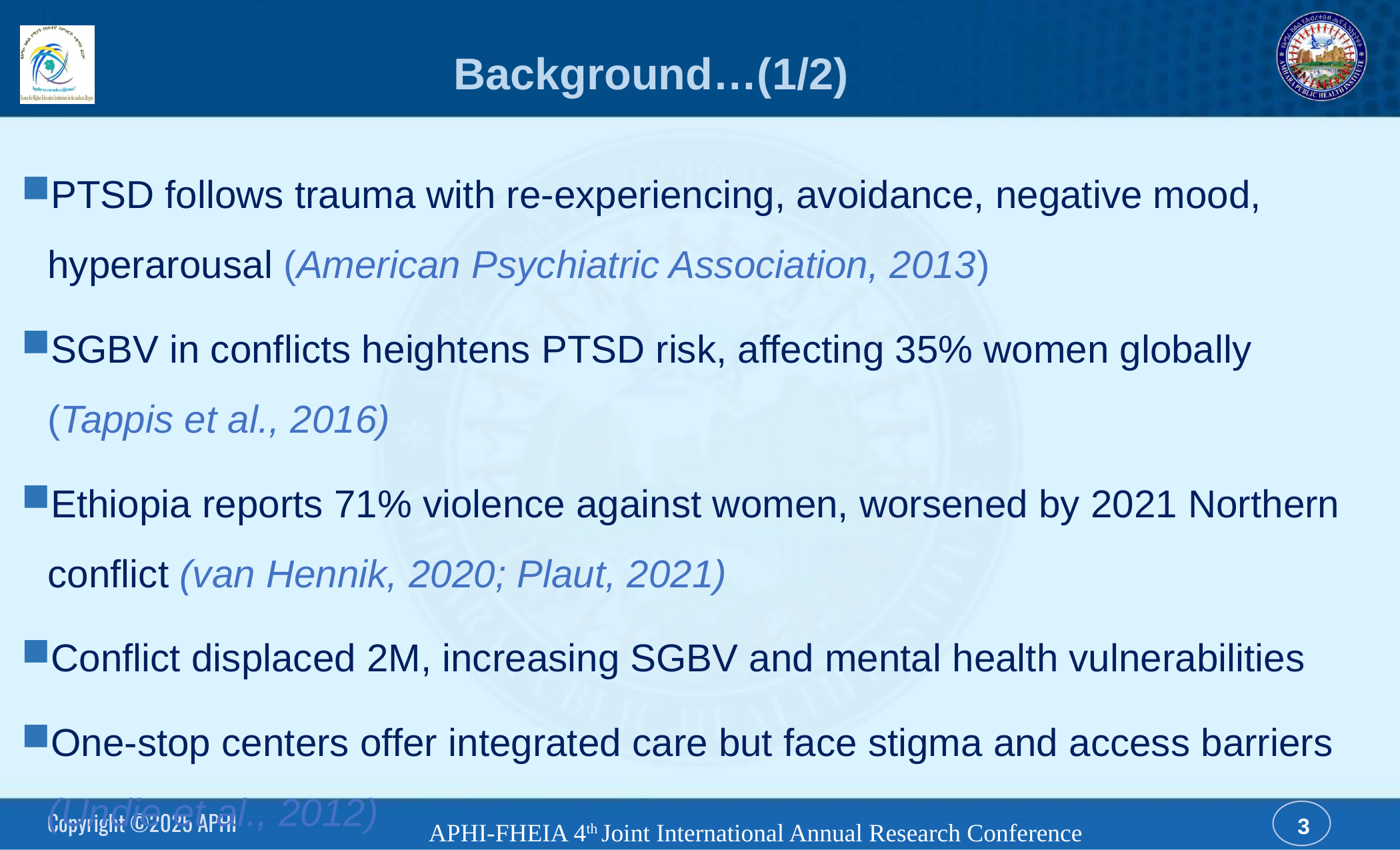

# Background…(1/2)
PTSD follows trauma with re-experiencing, avoidance, negative mood, hyperarousal (American Psychiatric Association, 2013)
SGBV in conflicts heightens PTSD risk, affecting 35% women globally (Tappis et al., 2016)
Ethiopia reports 71% violence against women, worsened by 2021 Northern conflict (van Hennik, 2020; Plaut, 2021)
Conflict displaced 2M, increasing SGBV and mental health vulnerabilities
One-stop centers offer integrated care but face stigma and access barriers (Undie et al., 2012)
APHI-FHEIA 4th Joint International Annual Research Conference
3